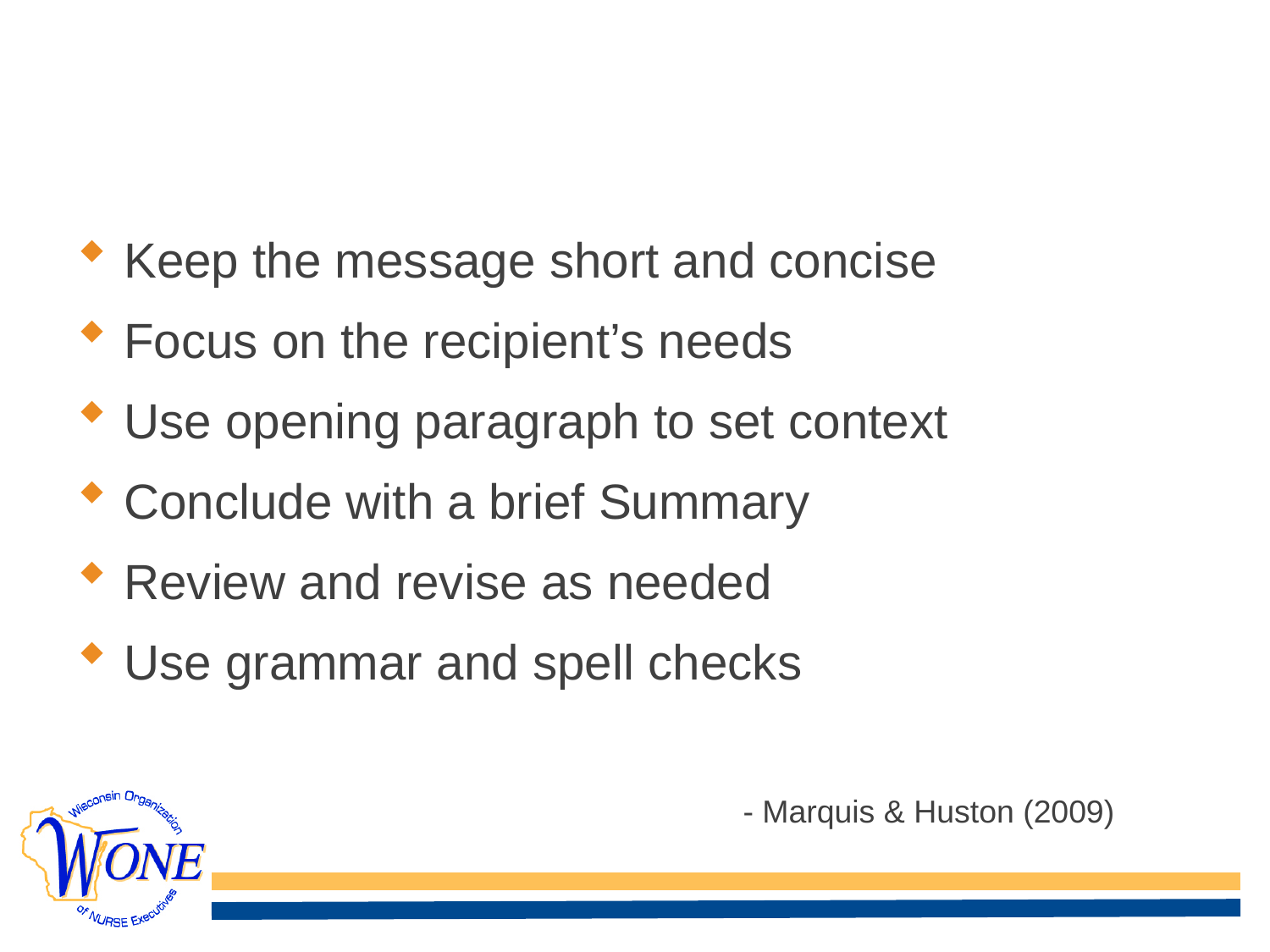

# Suggestions for Professional Correspondence
Keep the message short and concise
Focus on the recipient’s needs
Use opening paragraph to set context
Conclude with a brief Summary
Review and revise as needed
Use grammar and spell checks

                                                                           - Marquis & Huston (2009)